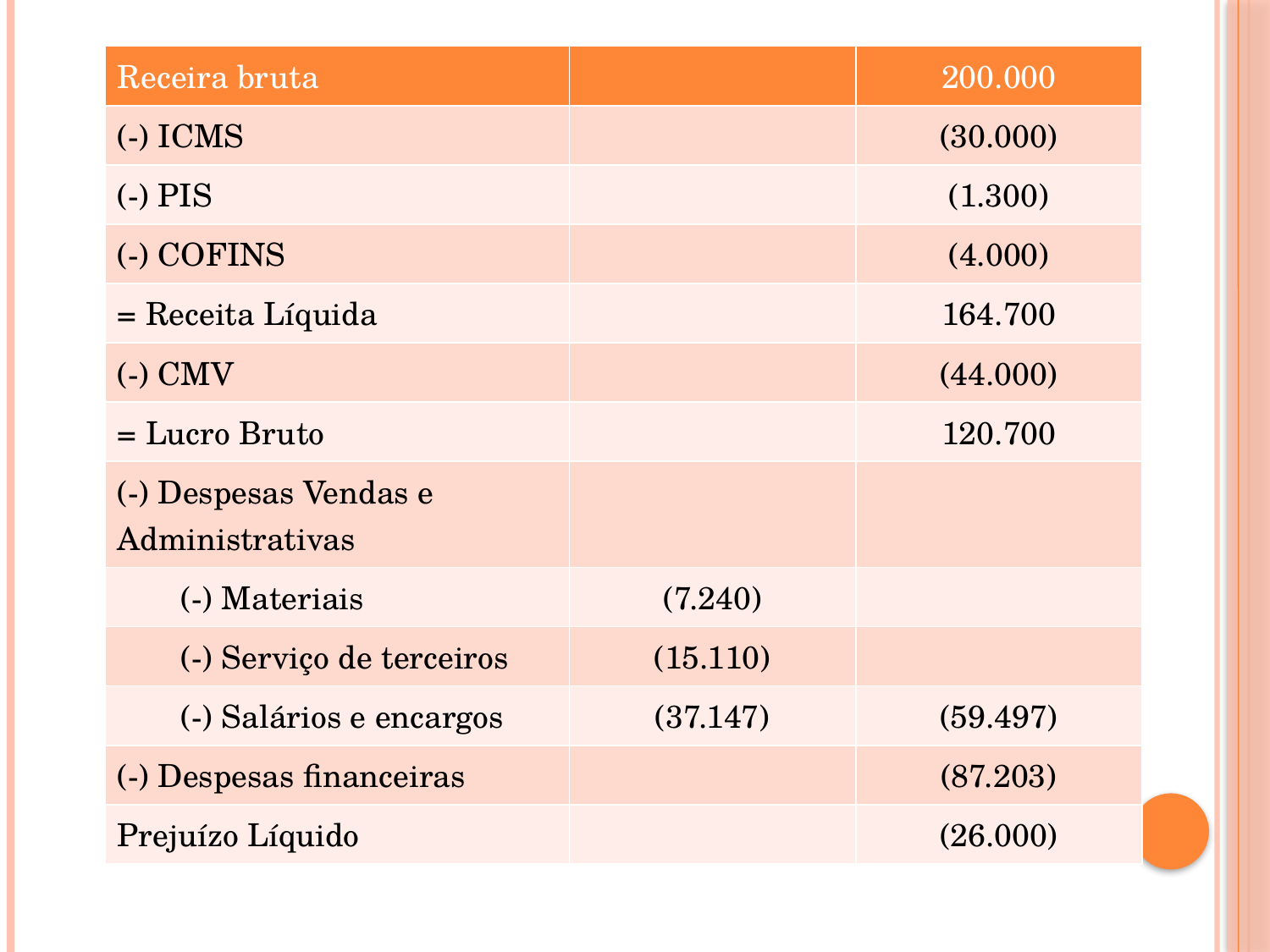

| Receira bruta |  | 200.000 |
| --- | --- | --- |
| (-) ICMS |  | (30.000) |
| (-) PIS |  | (1.300) |
| (-) COFINS |  | (4.000) |
| = Receita Líquida |  | 164.700 |
| (-) CMV |  | (44.000) |
| = Lucro Bruto |  | 120.700 |
| (-) Despesas Vendas e Administrativas |  |  |
| (-) Materiais | (7.240) |  |
| (-) Serviço de terceiros | (15.110) |  |
| (-) Salários e encargos | (37.147) | (59.497) |
| (-) Despesas financeiras |  | (87.203) |
| Prejuízo Líquido |  | (26.000) |